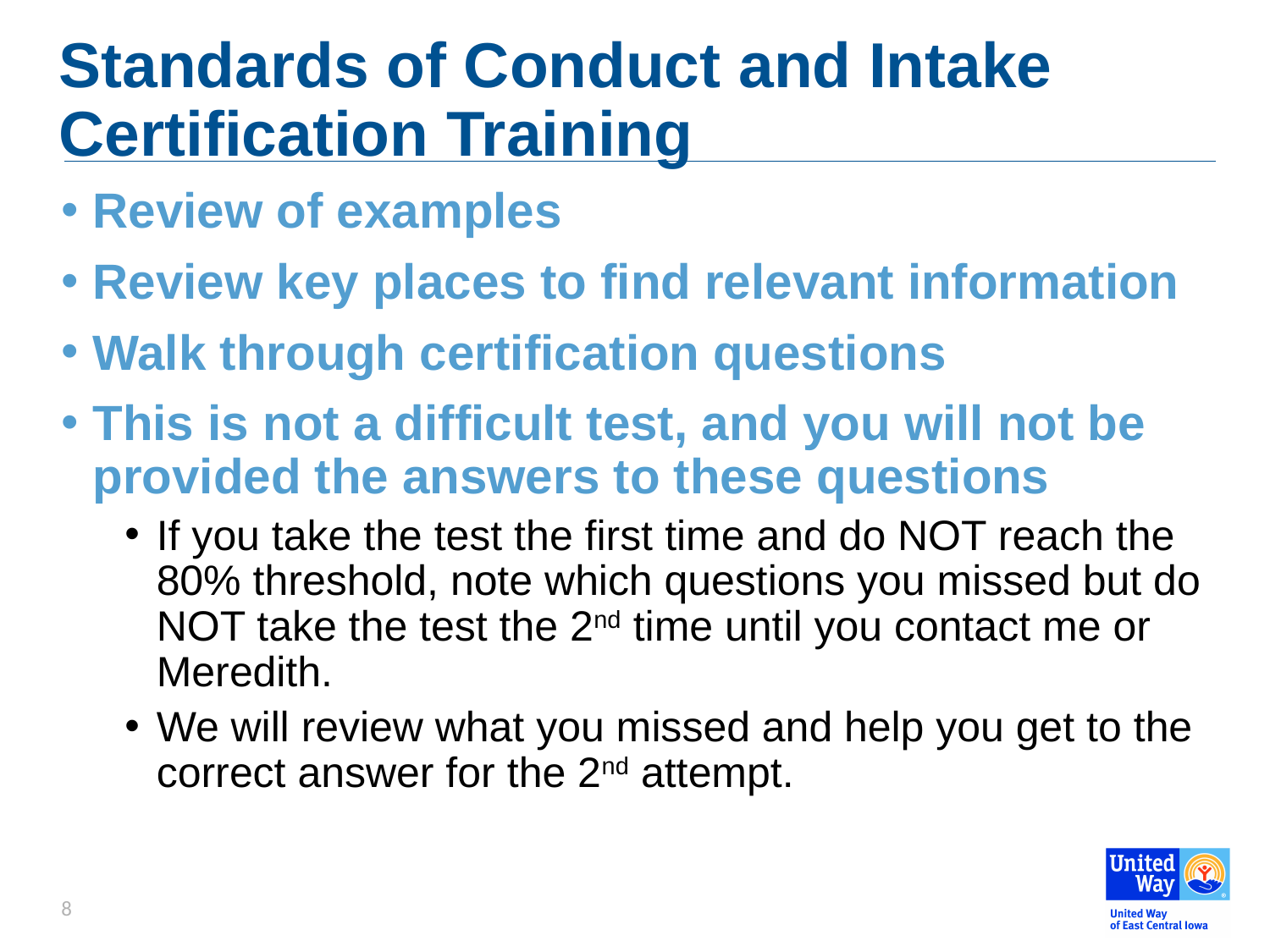

# Standards of Conduct and Intake Certification Training
Review of examples
Review key places to find relevant information
Walk through certification questions
This is not a difficult test, and you will not be provided the answers to these questions
If you take the test the first time and do NOT reach the 80% threshold, note which questions you missed but do NOT take the test the 2nd time until you contact me or Meredith.
We will review what you missed and help you get to the correct answer for the 2nd attempt.
8